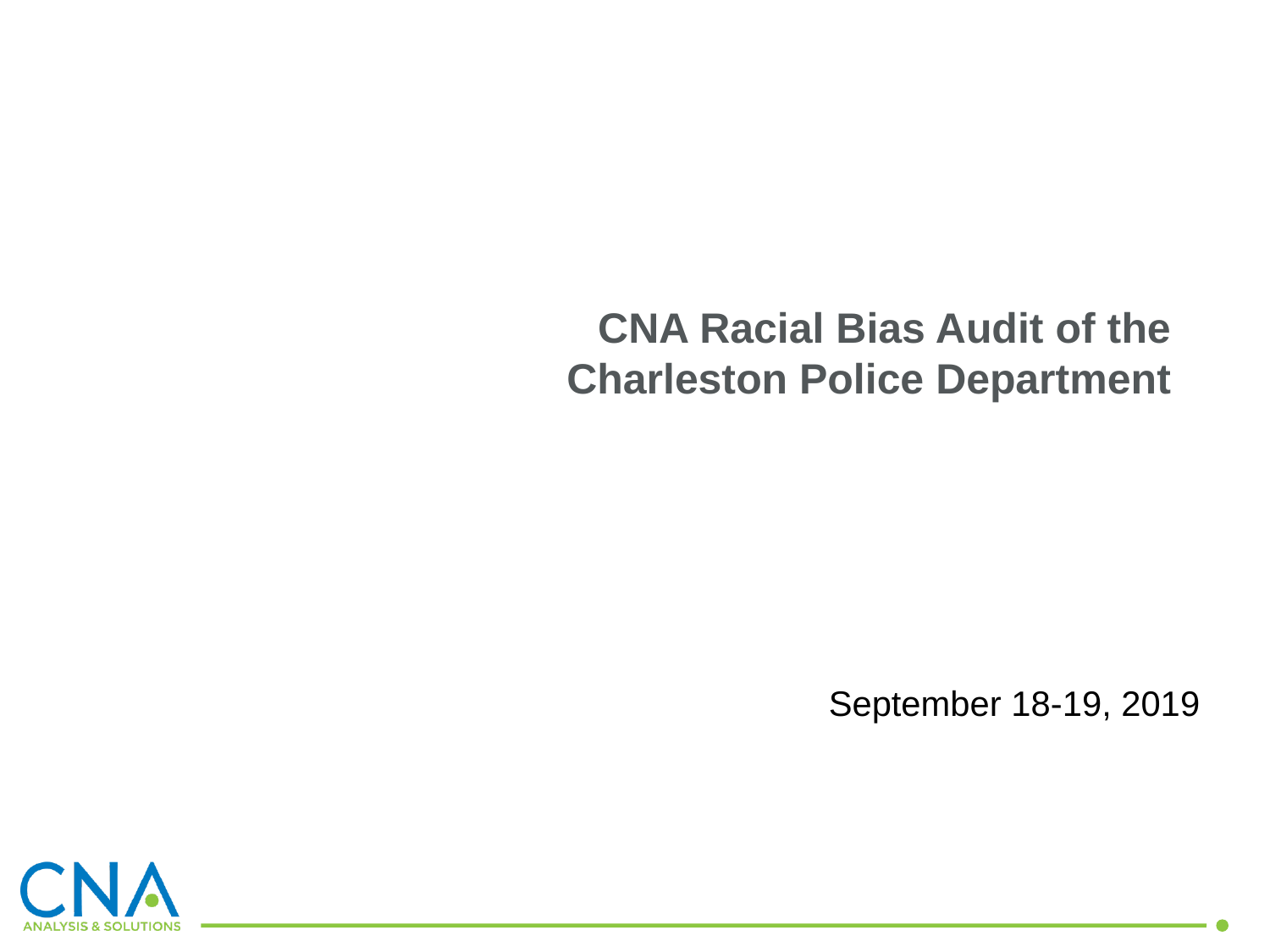

# CNA Racial Bias Audit of the Charleston Police Department

September 18-19, 2019